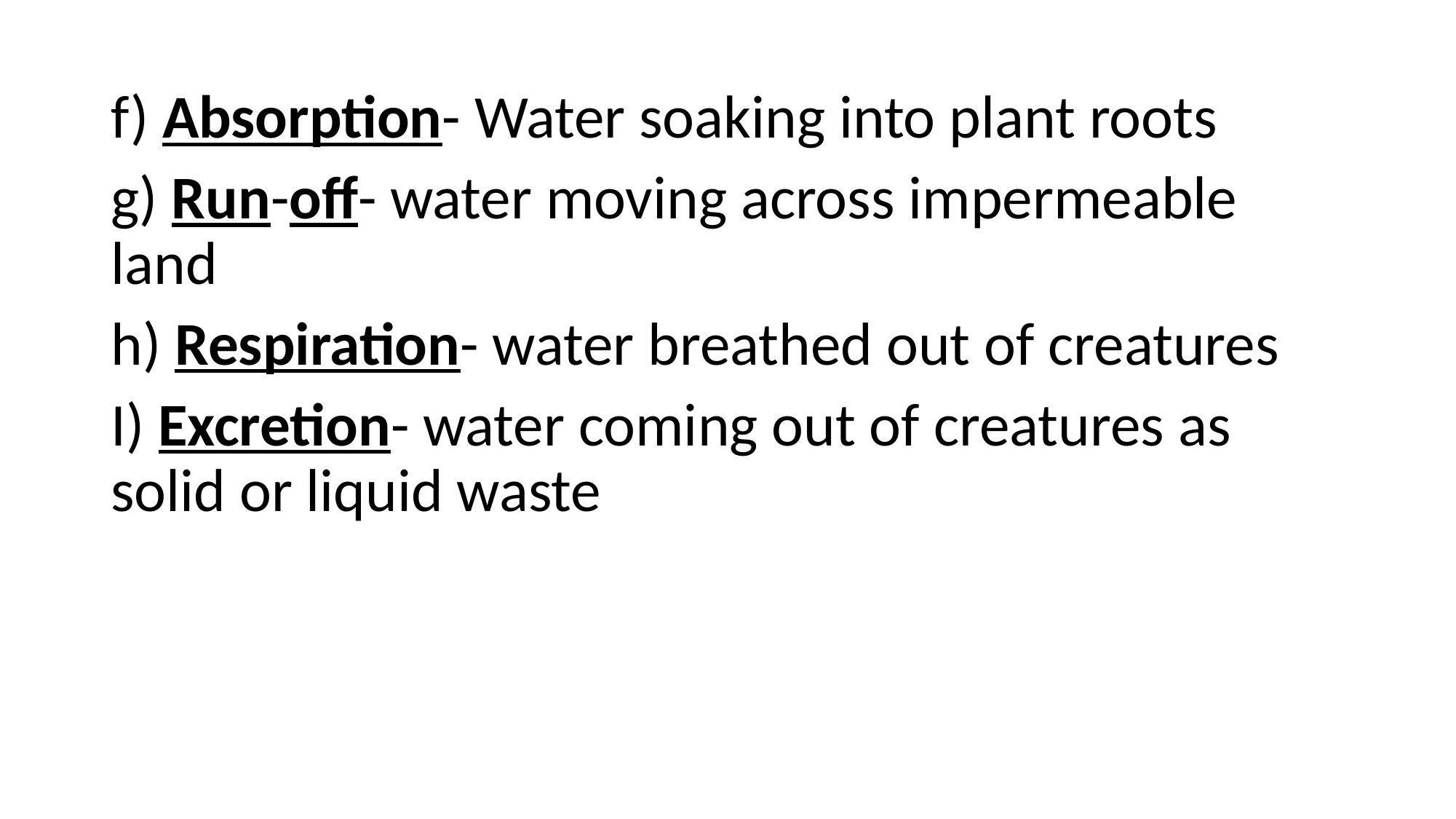

f) Absorption- Water soaking into plant roots
g) Run-off- water moving across impermeable land
h) Respiration- water breathed out of creatures
I) Excretion- water coming out of creatures as solid or liquid waste